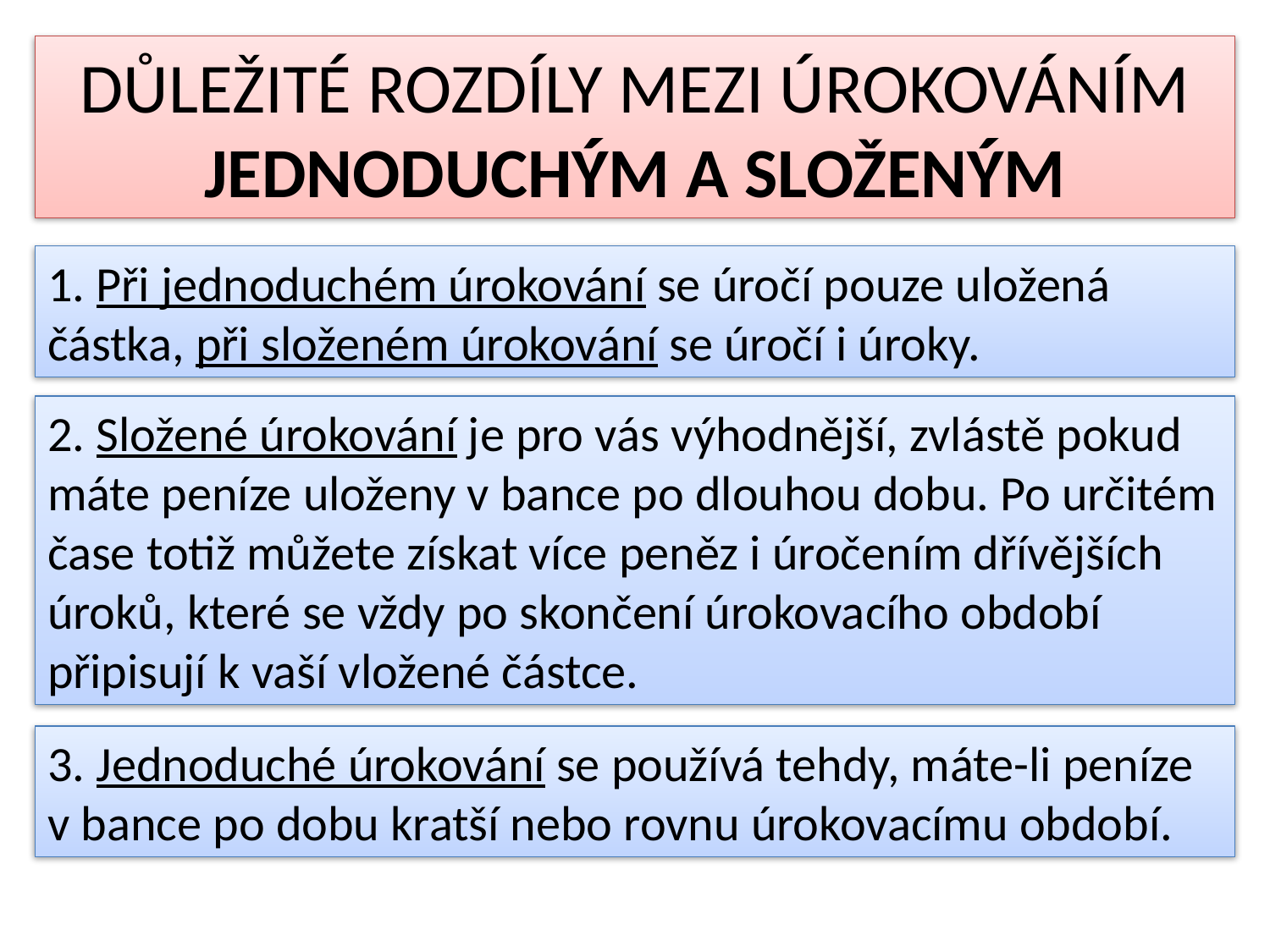

DŮLEŽITÉ ROZDÍLY MEZI ÚROKOVÁNÍM JEDNODUCHÝM A SLOŽENÝM
1. Při jednoduchém úrokování se úročí pouze uložená
částka, při složeném úrokování se úročí i úroky.
2. Složené úrokování je pro vás výhodnější, zvlástě pokud
máte peníze uloženy v bance po dlouhou dobu. Po určitém
čase totiž můžete získat více peněz i úročením dřívějších
úroků, které se vždy po skončení úrokovacího období
připisují k vaší vložené částce.
3. Jednoduché úrokování se používá tehdy, máte-li peníze
v bance po dobu kratší nebo rovnu úrokovacímu období.